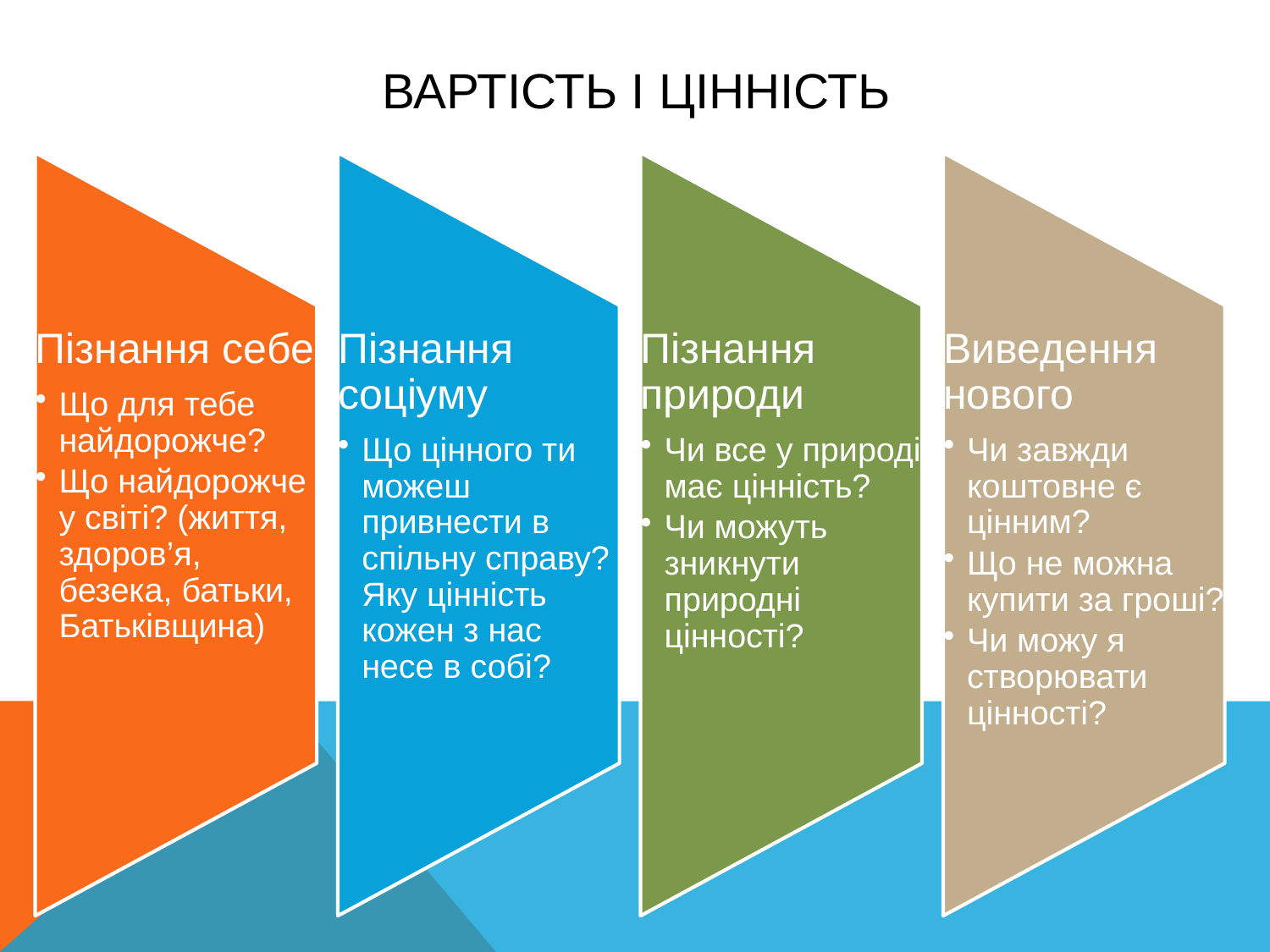

# Вартість і цінність
Пізнання себе
Що для тебе найдорожче?
Що найдорожче у світі? (життя, здоров’я, безека, батьки, Батьківщина)
Пізнання соціуму
Що цінного ти можеш привнести в спільну справу? Яку цінність кожен з нас несе в собі?
Пізнання природи
Чи все у природі має цінність?
Чи можуть зникнути природні цінності?
Виведення нового
Чи завжди коштовне є цінним?
Що не можна купити за гроші?
Чи можу я створювати цінності?